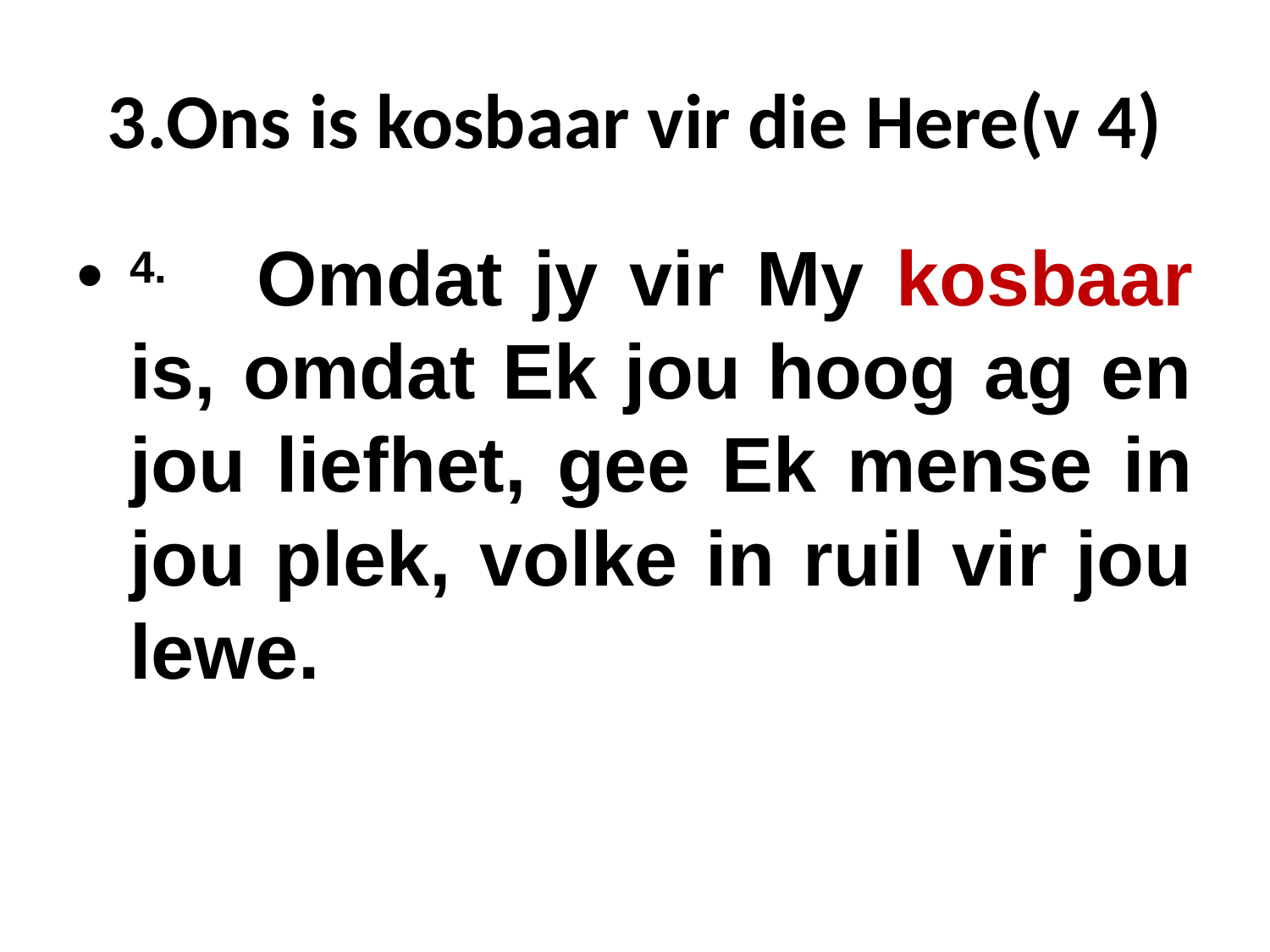

# 3.Ons is kosbaar vir die Here(v 4)
4.	Omdat jy vir My kosbaar is, omdat Ek jou hoog ag en jou liefhet, gee Ek mense in jou plek, volke in ruil vir jou lewe.